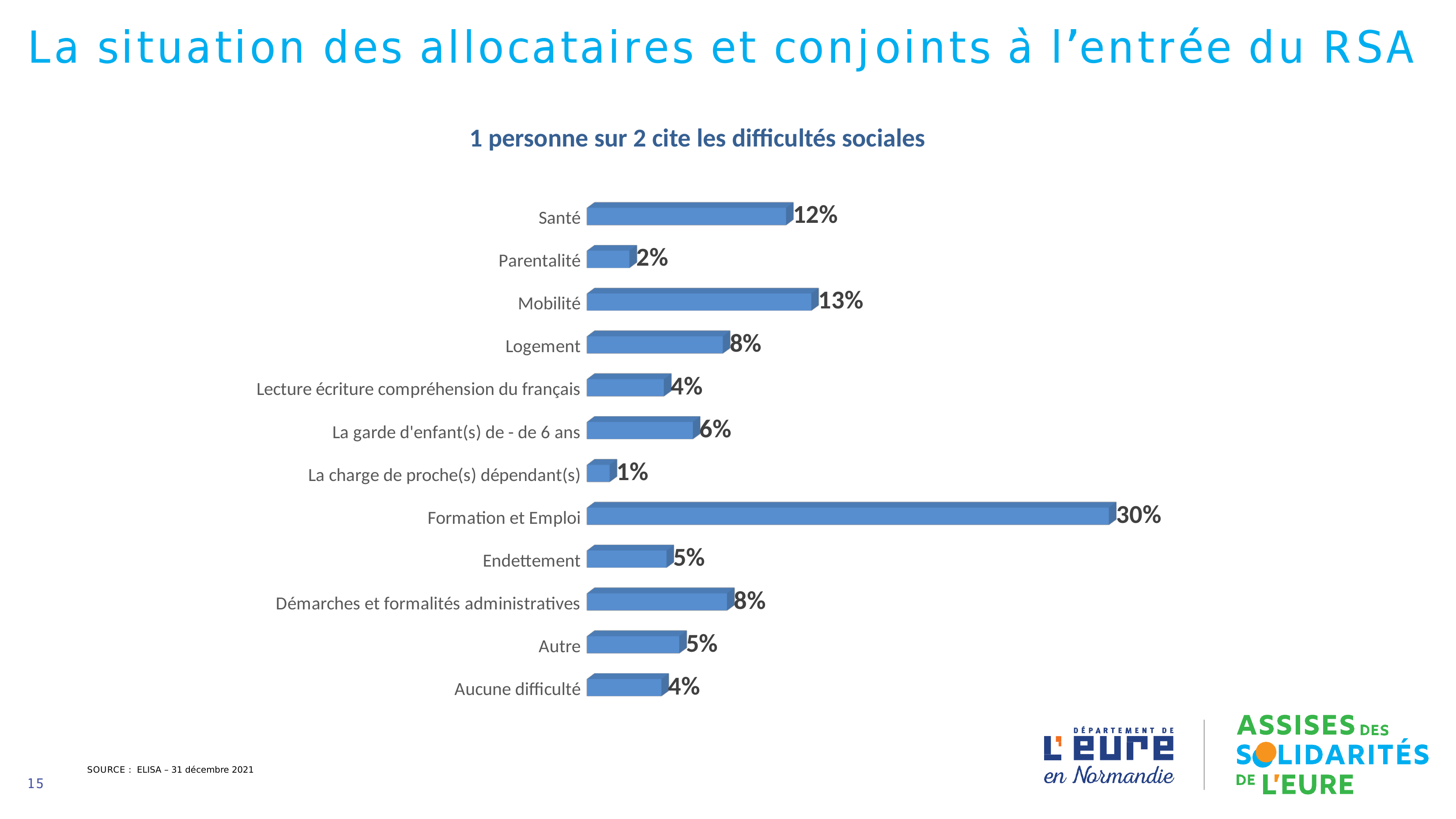

# La situation des allocataires et conjoints à l’entrée du RSA
1 personne sur 2 cite les difficultés sociales

[unsupported chart]

SOURCE :  ELISA – 31 décembre 2021
15